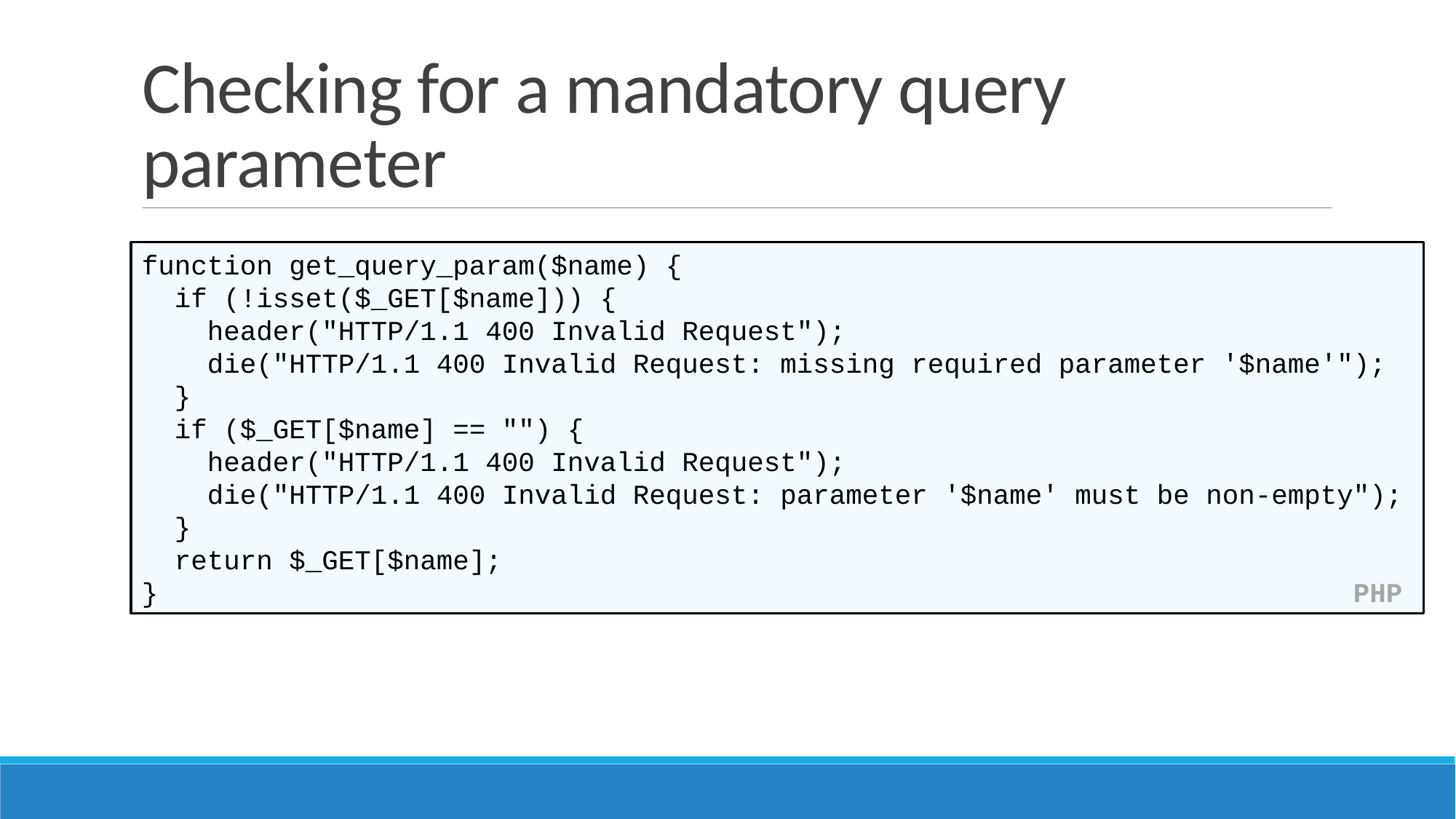

# Checking for a mandatory query parameter
function get_query_param($name) {
  if (!isset($_GET[$name])) {
    header("HTTP/1.1 400 Invalid Request");
    die("HTTP/1.1 400 Invalid Request: missing required parameter '$name'");
  }
  if ($_GET[$name] == "") {
    header("HTTP/1.1 400 Invalid Request");
    die("HTTP/1.1 400 Invalid Request: parameter '$name' must be non-empty");
  }
  return $_GET[$name];
}                                                                         PHP